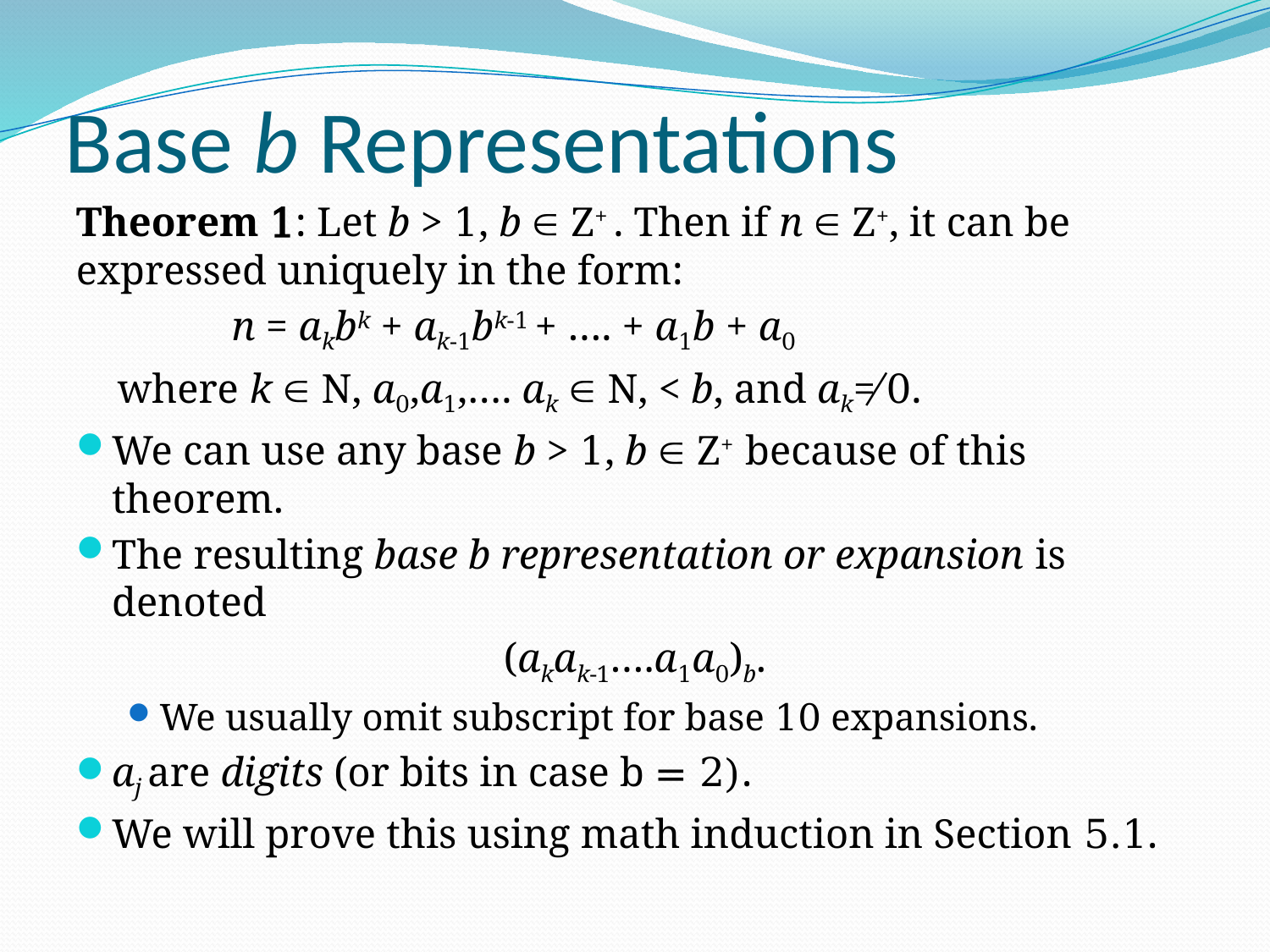

# Base b Representations
Theorem 1: Let b > 1, b ∈ Z+ . Then if n ∈ Z+, it can be expressed uniquely in the form:
               n = akbk + ak-1bk-1 + …. + a1b + a0
    where k ∈ N, a0,a1,…. ak ∈ N, < b, and ak≠ 0.
We can use any base b > 1, b ∈ Z+  because of this theorem.
The resulting base b representation or expansion is denoted
(akak-1….a1a0)b.
We usually omit subscript for base 10 expansions.
aj are digits (or bits in case b = 2).
We will prove this using math induction in Section 5.1.